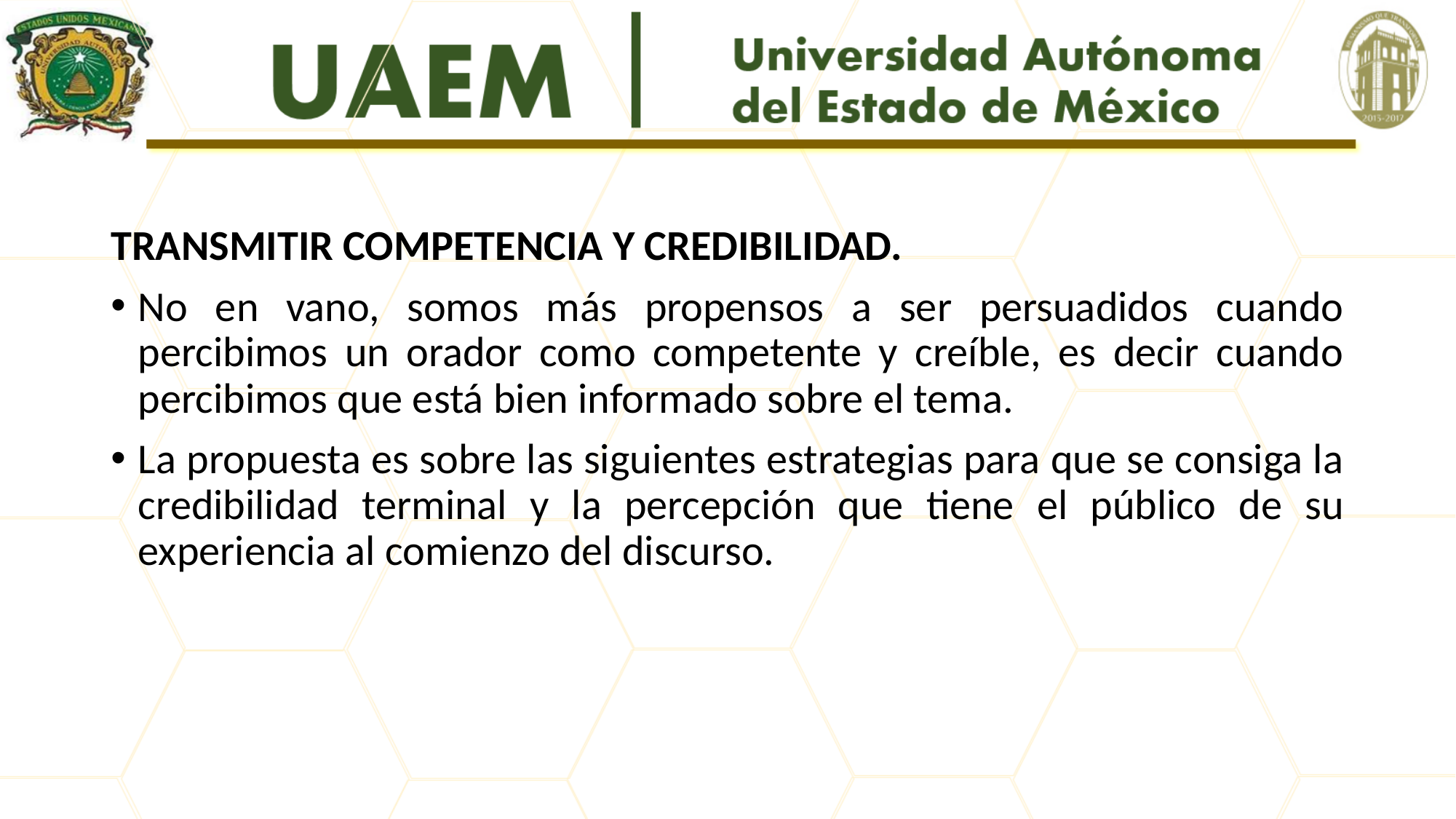

#
TRANSMITIR COMPETENCIA Y CREDIBILIDAD.
No en vano, somos más propensos a ser persuadidos cuando percibimos un orador como competente y creíble, es decir cuando percibimos que está bien informado sobre el tema.
La propuesta es sobre las siguientes estrategias para que se consiga la credibilidad terminal y la percepción que tiene el público de su experiencia al comienzo del discurso.